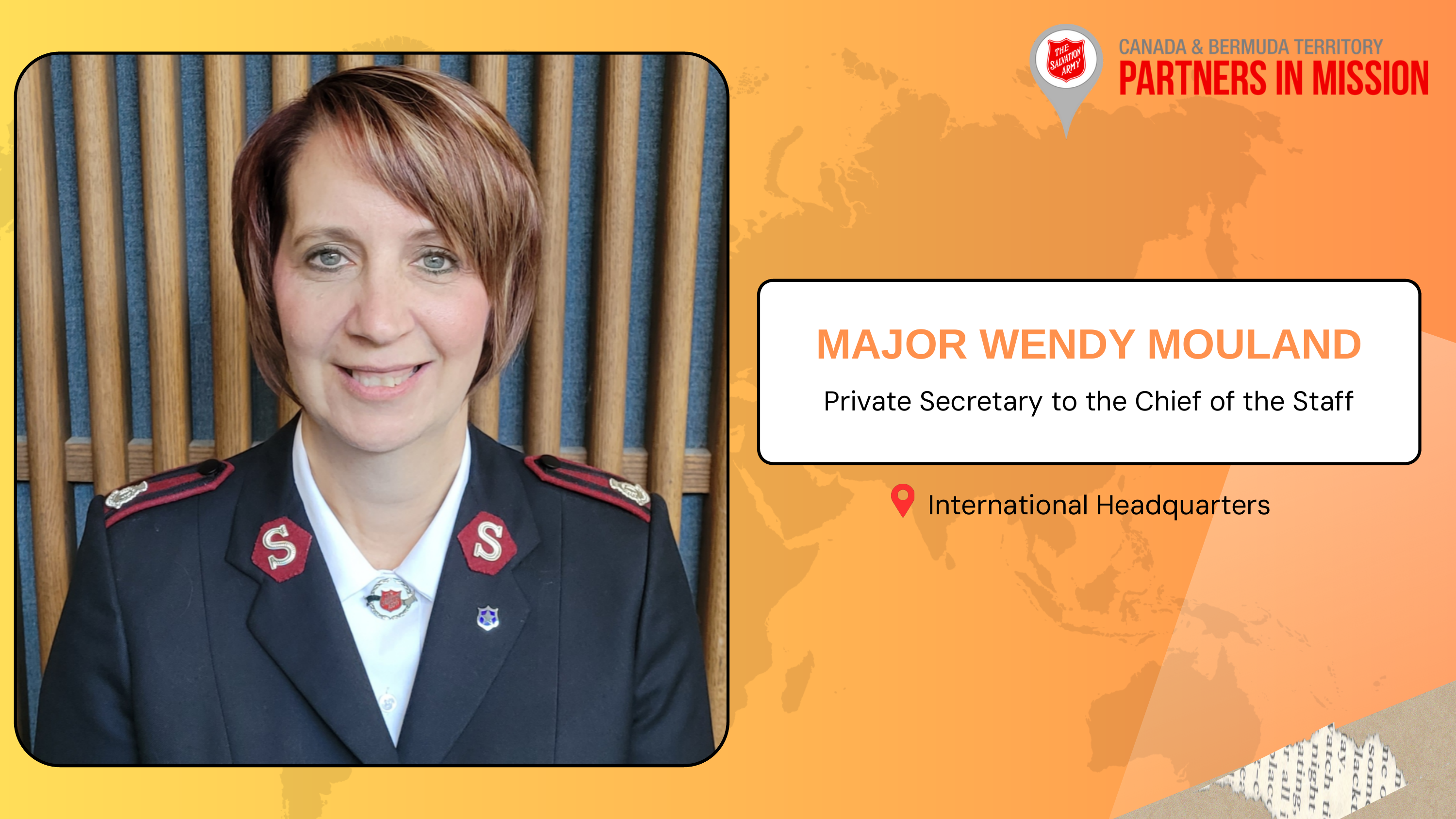

MAJOR WENDY MOULAND

Private Secretary to the Chief of the Staff
International Headquarters